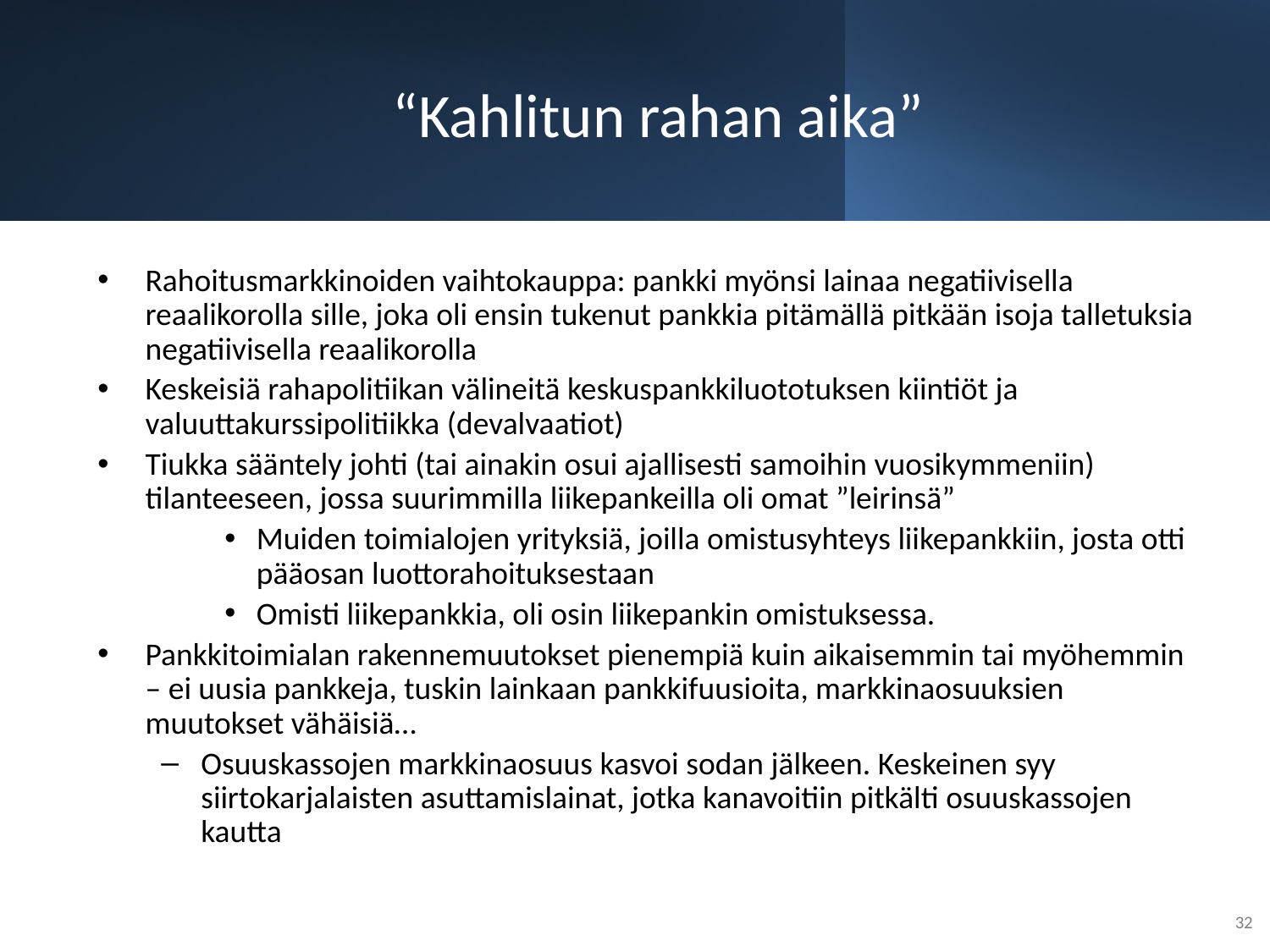

# “Kahlitun rahan aika”
Rahoitusmarkkinoiden vaihtokauppa: pankki myönsi lainaa negatiivisella reaalikorolla sille, joka oli ensin tukenut pankkia pitämällä pitkään isoja talletuksia negatiivisella reaalikorolla
Keskeisiä rahapolitiikan välineitä keskuspankkiluototuksen kiintiöt ja valuuttakurssipolitiikka (devalvaatiot)
Tiukka sääntely johti (tai ainakin osui ajallisesti samoihin vuosikymmeniin) tilanteeseen, jossa suurimmilla liikepankeilla oli omat ”leirinsä”
Muiden toimialojen yrityksiä, joilla omistusyhteys liikepankkiin, josta otti pääosan luottorahoituksestaan
Omisti liikepankkia, oli osin liikepankin omistuksessa.
Pankkitoimialan rakennemuutokset pienempiä kuin aikaisemmin tai myöhemmin – ei uusia pankkeja, tuskin lainkaan pankkifuusioita, markkinaosuuksien muutokset vähäisiä…
Osuuskassojen markkinaosuus kasvoi sodan jälkeen. Keskeinen syy siirtokarjalaisten asuttamislainat, jotka kanavoitiin pitkälti osuuskassojen kautta

32